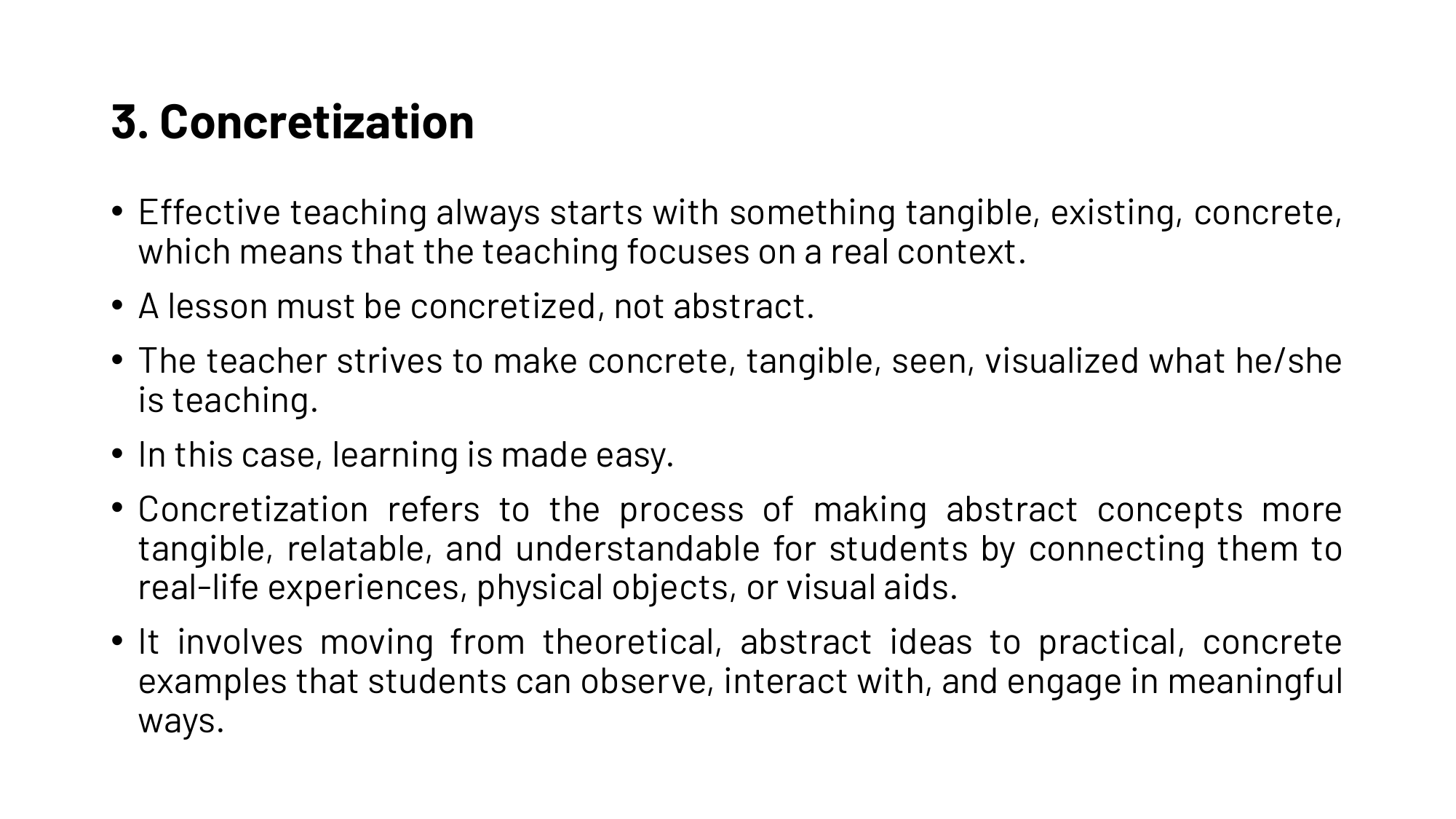

# 3. Concretization
Effective teaching always starts with something tangible, existing, concrete, which means that the teaching focuses on a real context.
A lesson must be concretized, not abstract.
The teacher strives to make concrete, tangible, seen, visualized what he/she is teaching.
In this case, learning is made easy.
Concretization refers to the process of making abstract concepts more tangible, relatable, and understandable for students by connecting them to real-life experiences, physical objects, or visual aids.
It involves moving from theoretical, abstract ideas to practical, concrete examples that students can observe, interact with, and engage in meaningful ways.